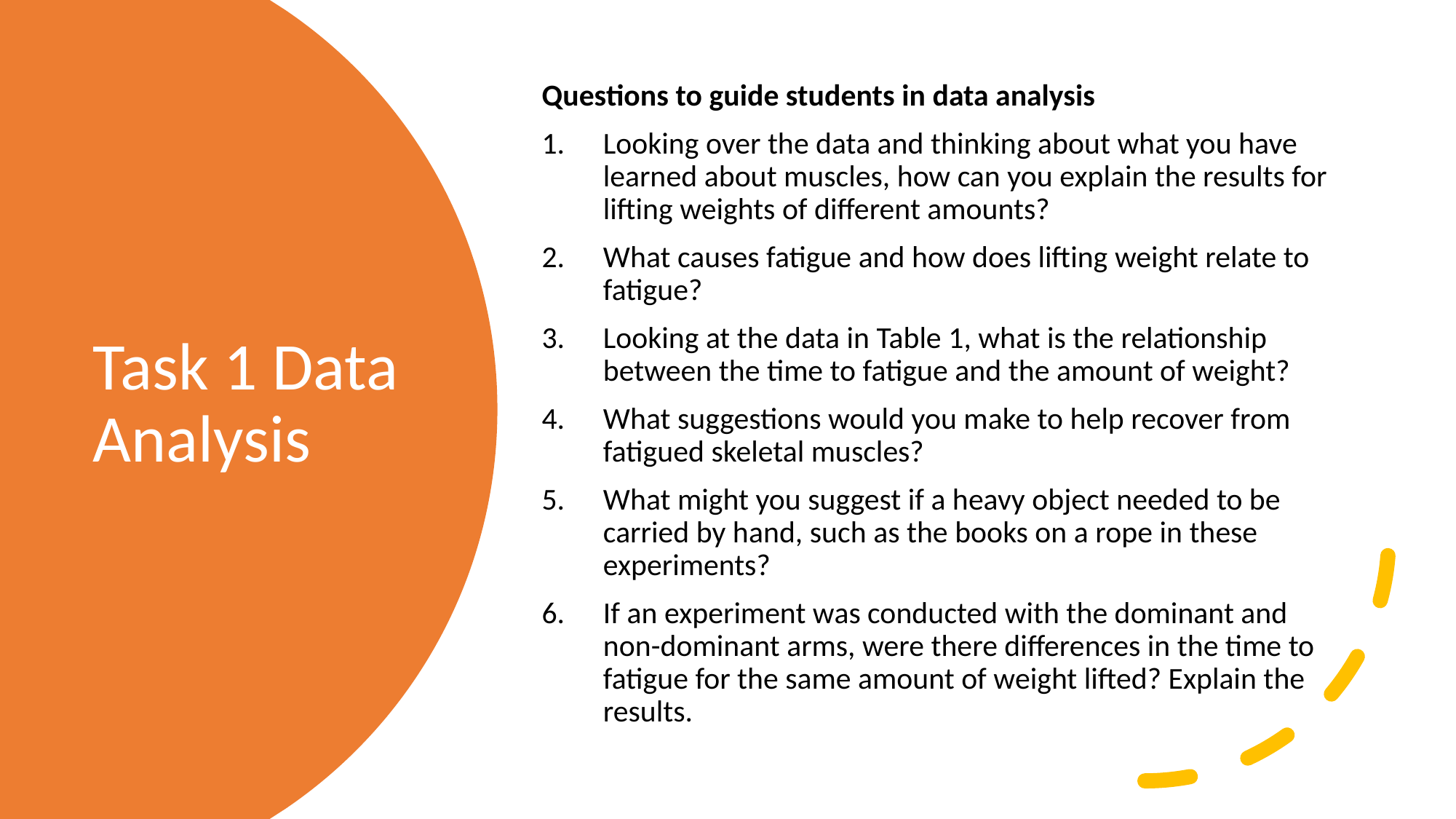

Questions to guide students in data analysis
Looking over the data and thinking about what you have learned about muscles, how can you explain the results for lifting weights of different amounts?
What causes fatigue and how does lifting weight relate to fatigue?
Looking at the data in Table 1, what is the relationship between the time to fatigue and the amount of weight?
What suggestions would you make to help recover from fatigued skeletal muscles?
What might you suggest if a heavy object needed to be carried by hand, such as the books on a rope in these experiments?
If an experiment was conducted with the dominant and non-dominant arms, were there differences in the time to fatigue for the same amount of weight lifted? Explain the results.
# Task 1 Data Analysis